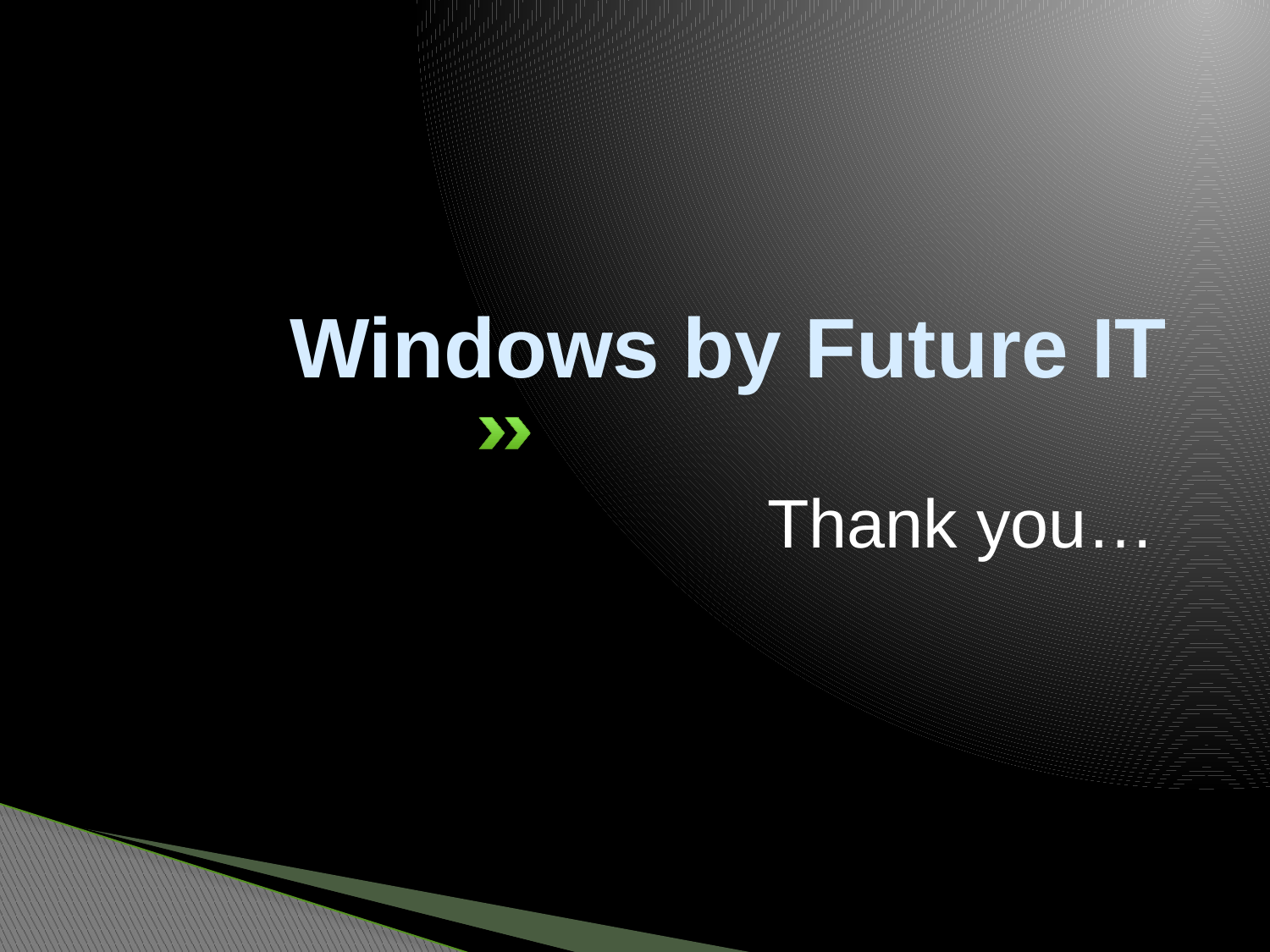

# Windows by Future IT

           Thank you…